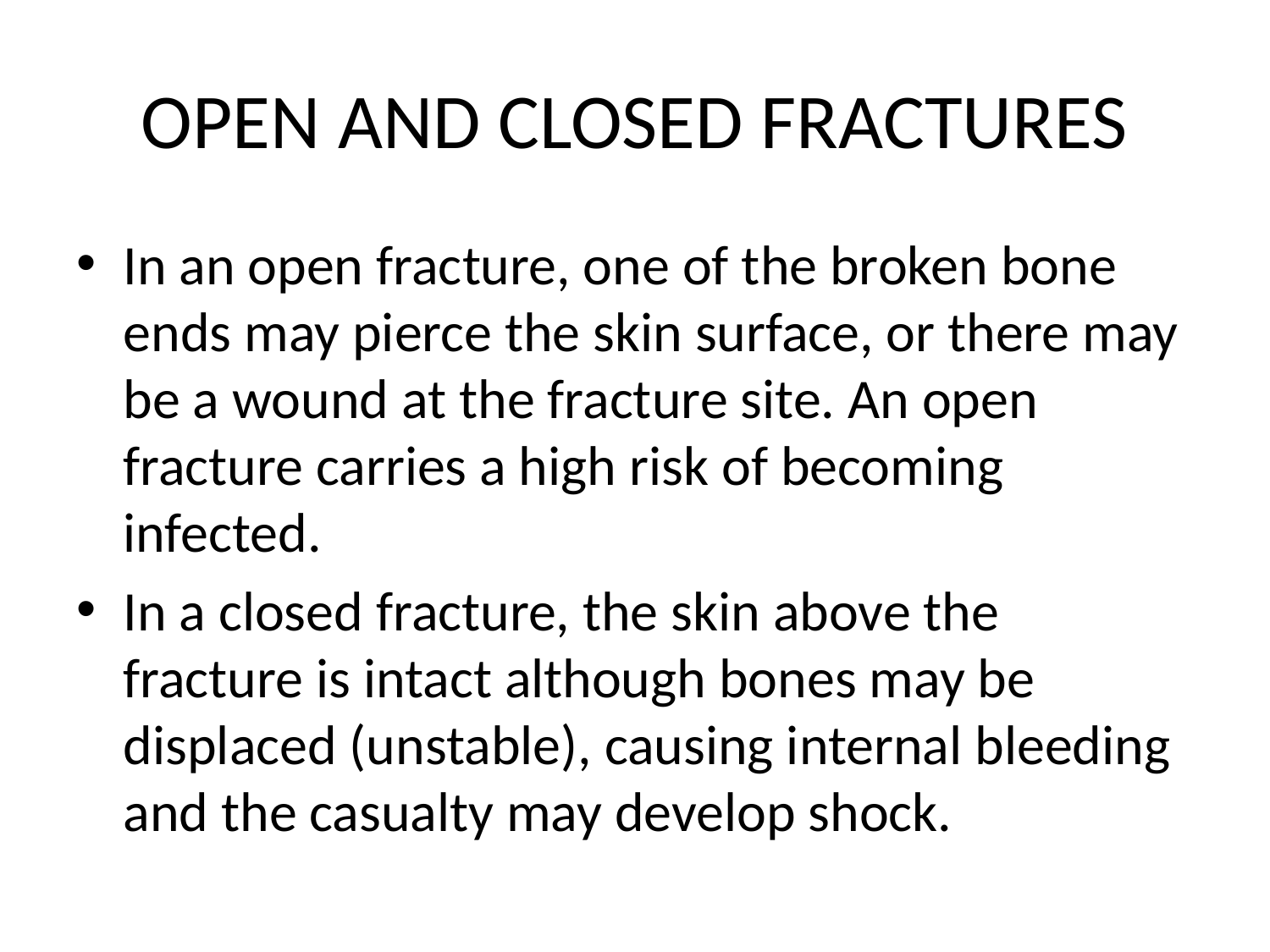

# OPEN AND CLOSED FRACTURES
In an open fracture, one of the broken bone ends may pierce the skin surface, or there may be a wound at the fracture site. An open fracture carries a high risk of becoming infected.
In a closed fracture, the skin above the fracture is intact although bones may be displaced (unstable), causing internal bleeding and the casualty may develop shock.